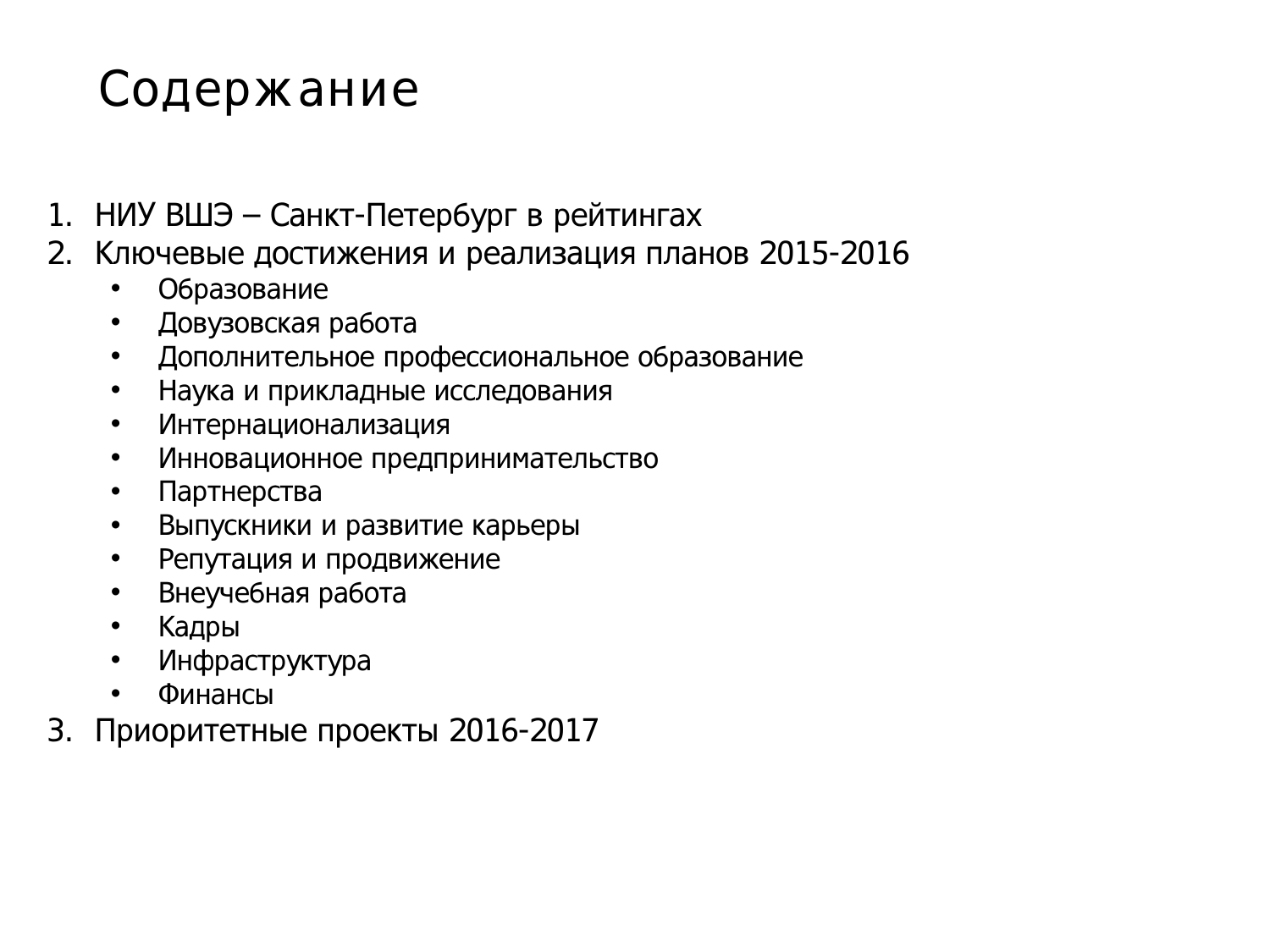

# Содержание
НИУ ВШЭ – Санкт-Петербург в рейтингах
Ключевые достижения и реализация планов 2015-2016
Образование
Довузовская работа
Дополнительное профессиональное образование
Наука и прикладные исследования
Интернационализация
Инновационное предпринимательство
Партнерства
Выпускники и развитие карьеры
Репутация и продвижение
Внеучебная работа
Кадры
Инфраструктура
Финансы
Приоритетные проекты 2016-2017